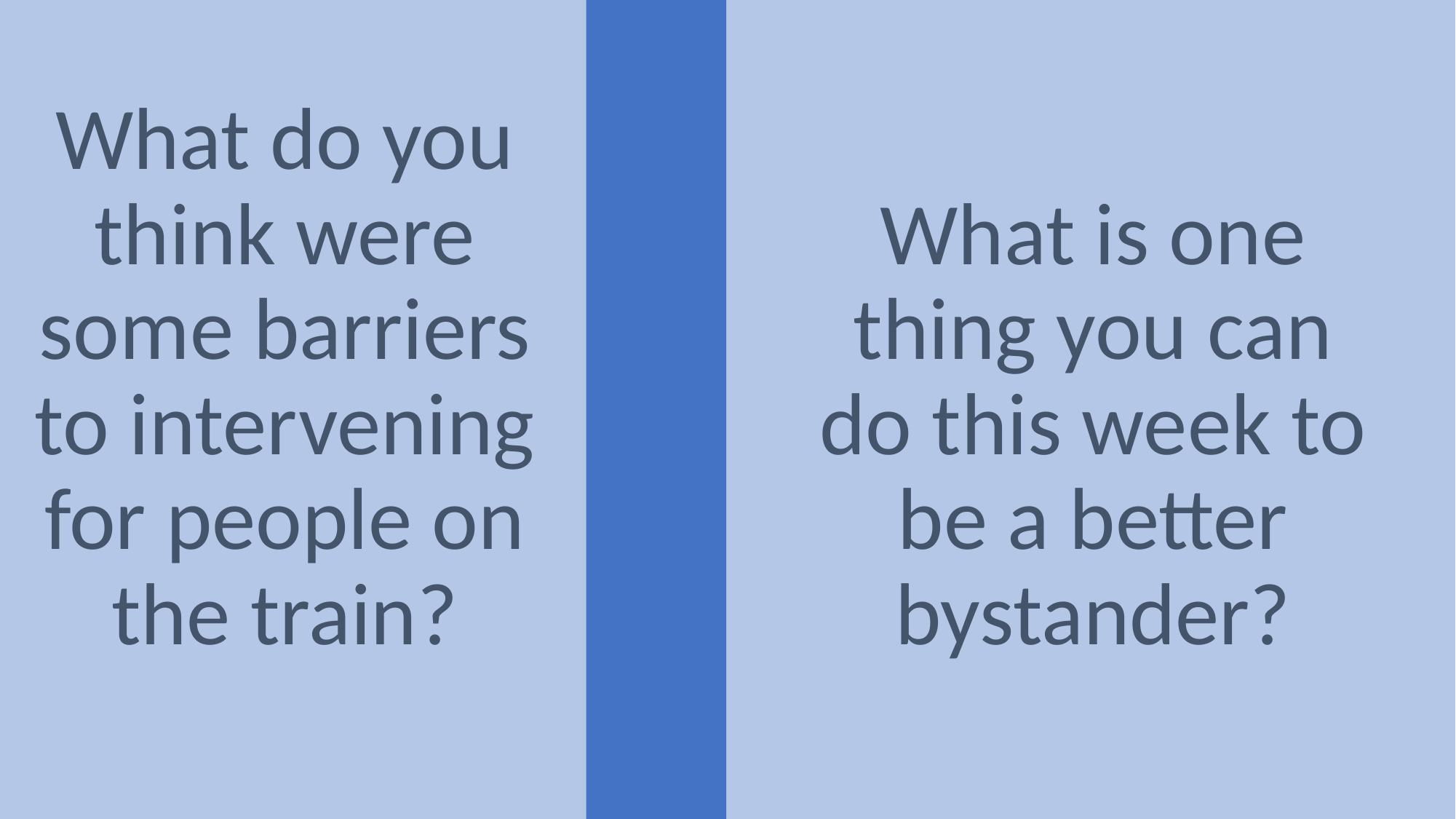

# What do you think were some barriers to intervening for people on the train?
What is one thing you can do this week to be a better bystander?